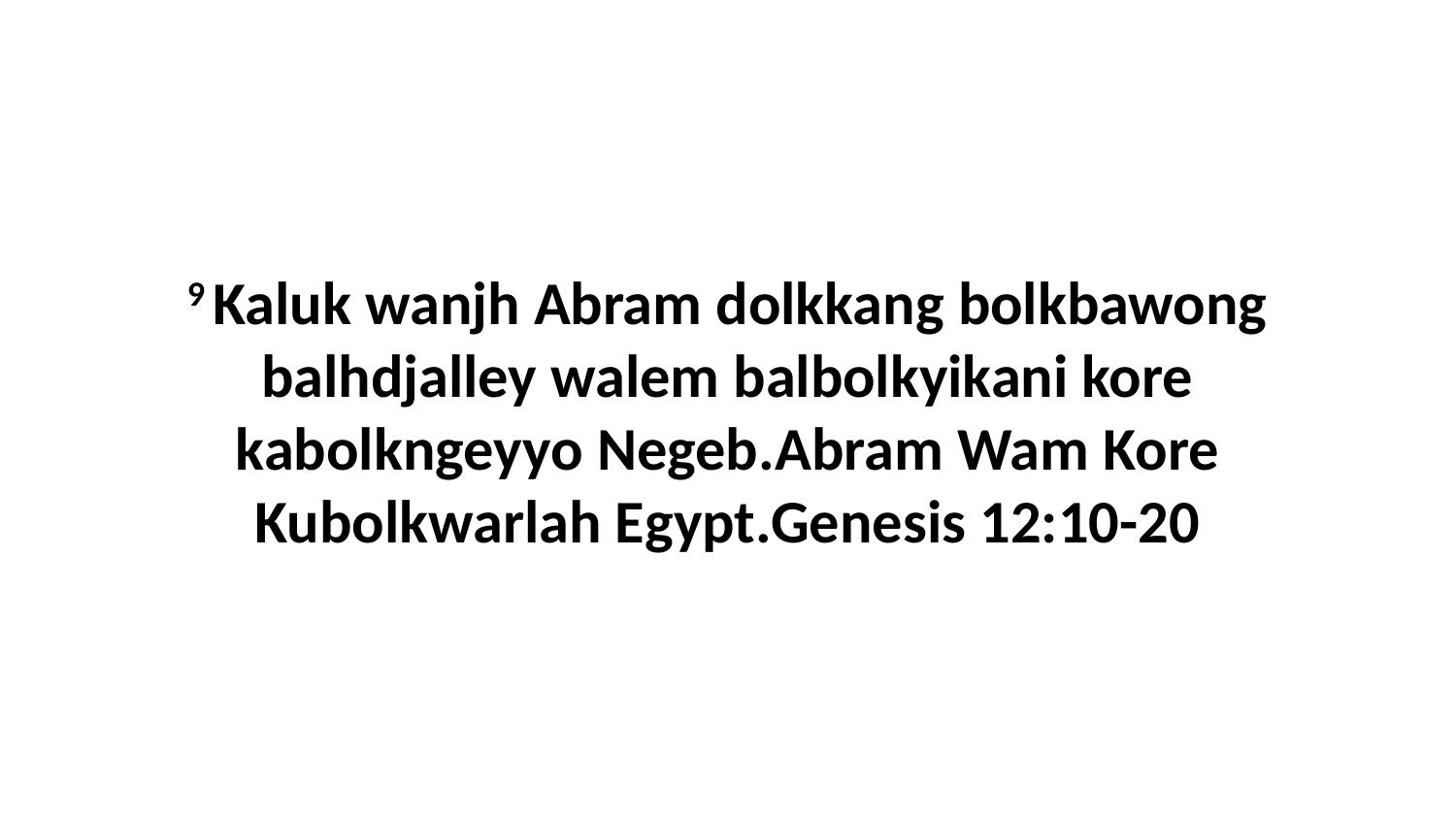

9 Kaluk wanjh Abram dolkkang bolkbawong balhdjalley walem balbolkyikani kore kabolkngeyyo Negeb.Abram Wam Kore Kubolkwarlah Egypt.Genesis 12:10-20